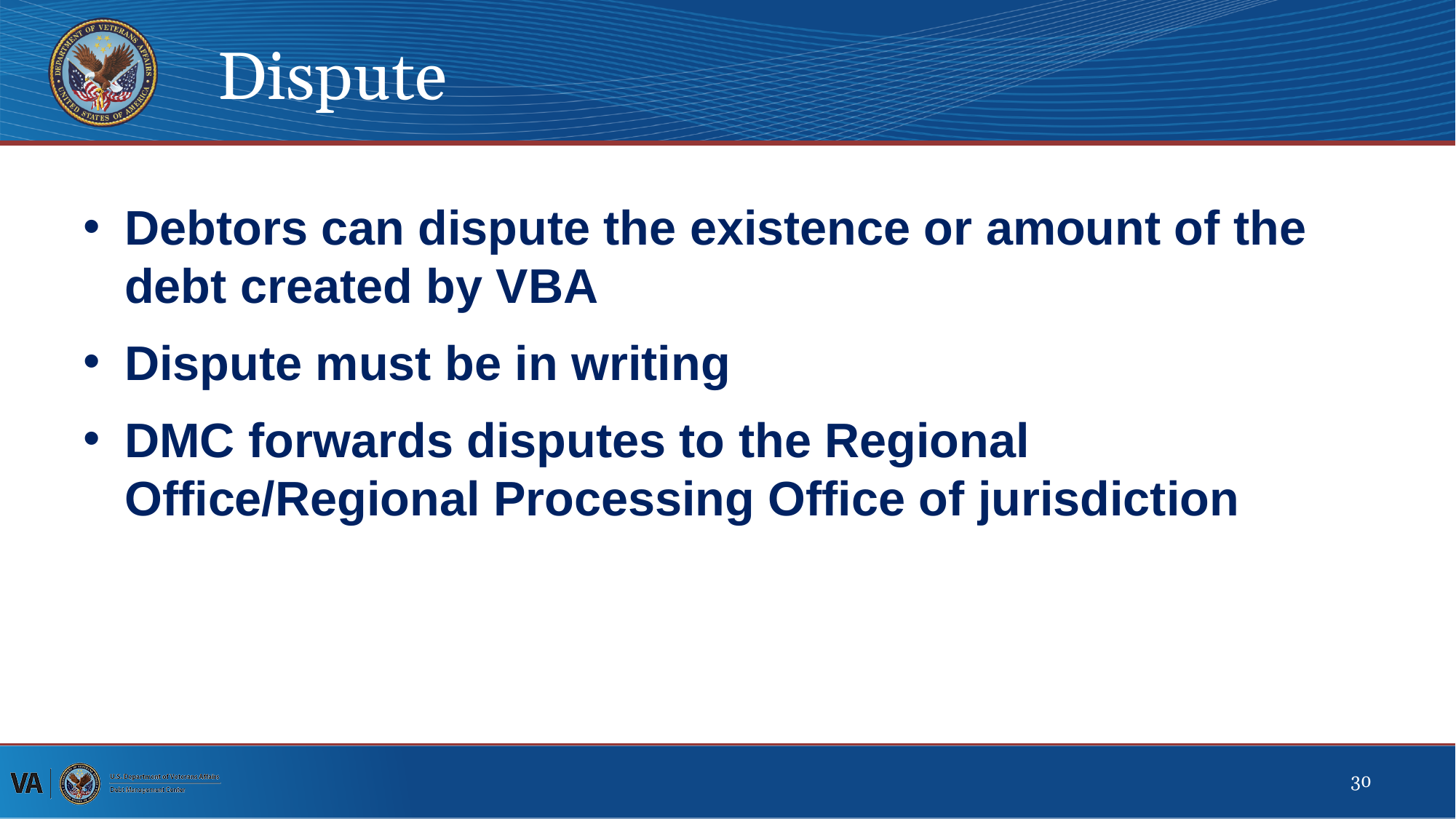

# Dispute
Debtors can dispute the existence or amount of the debt created by VBA
Dispute must be in writing
DMC forwards disputes to the Regional Office/Regional Processing Office of jurisdiction
30